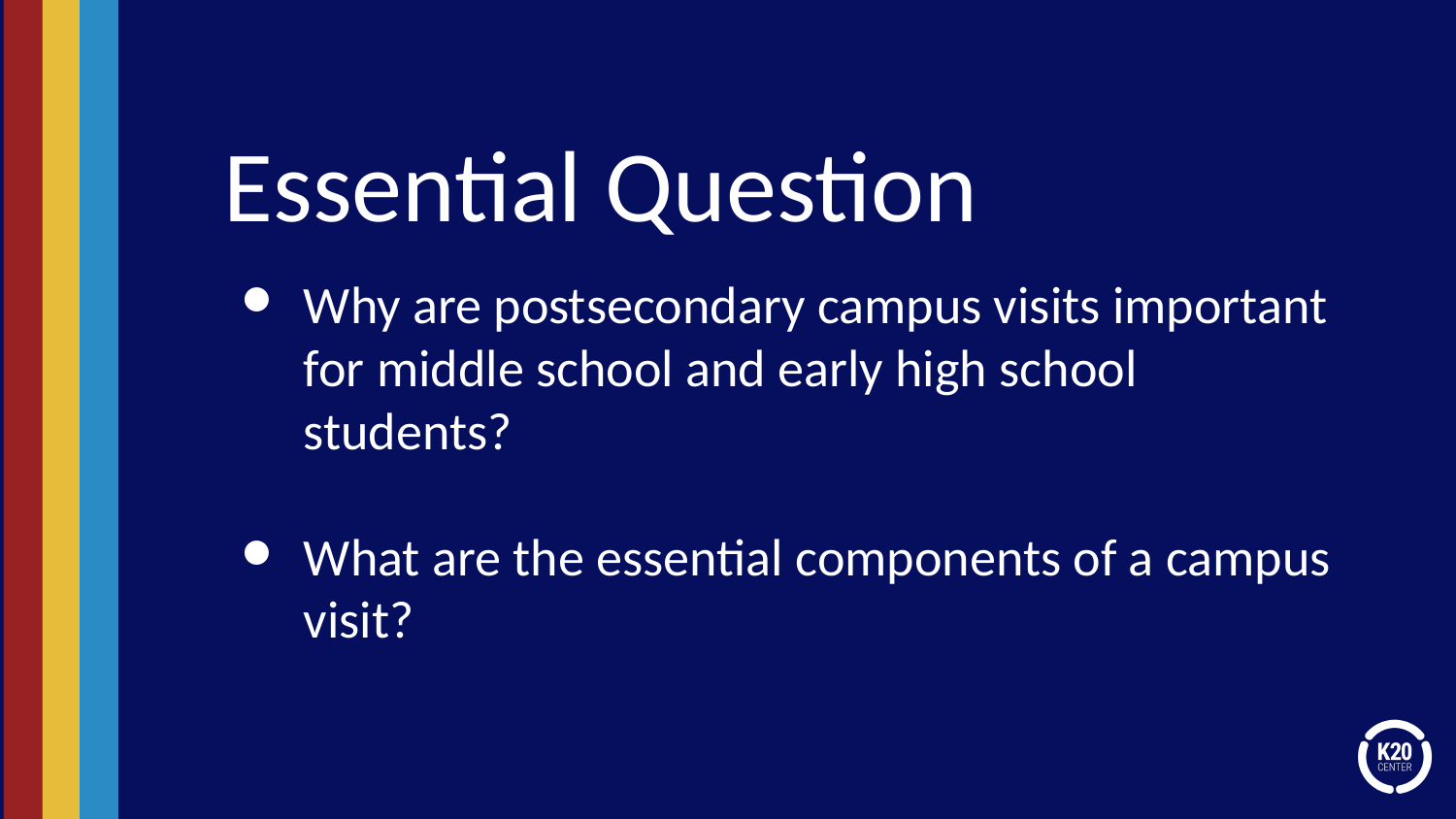

# Essential Question
Why are postsecondary campus visits important for middle school and early high school students?

What are the essential components of a campus visit?